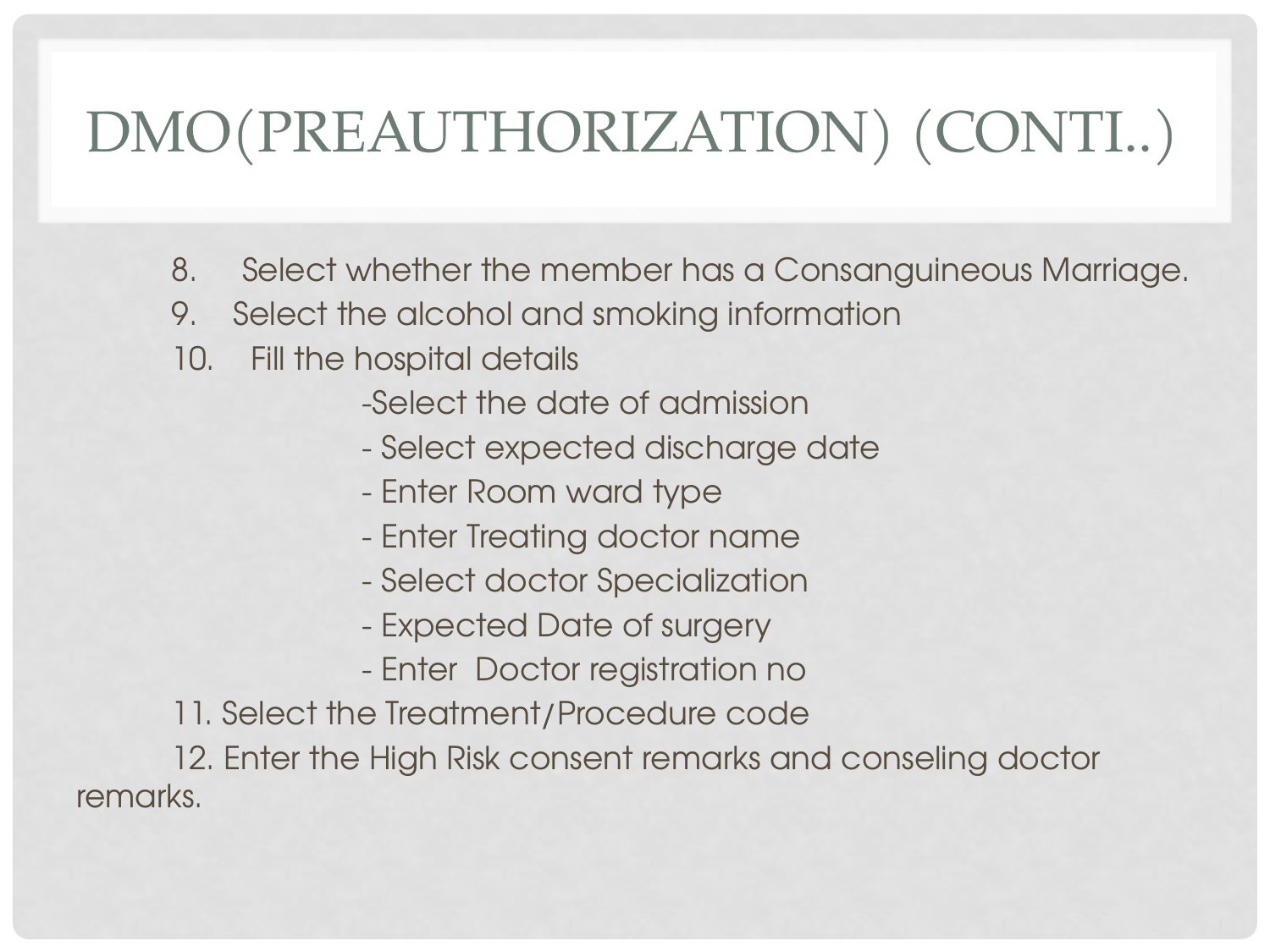

# DMO(Preauthorization) (conti..)
	8.     Select whether the member has a Consanguineous Marriage.
	9.    Select the alcohol and smoking information
	10.    Fill the hospital details
			-Select the date of admission
			- Select expected discharge date
			- Enter Room ward type
			- Enter Treating doctor name
			- Select doctor Specialization
			- Expected Date of surgery
			- Enter  Doctor registration no
	11. Select the Treatment/Procedure code
	12. Enter the High Risk consent remarks and conseling doctor remarks.